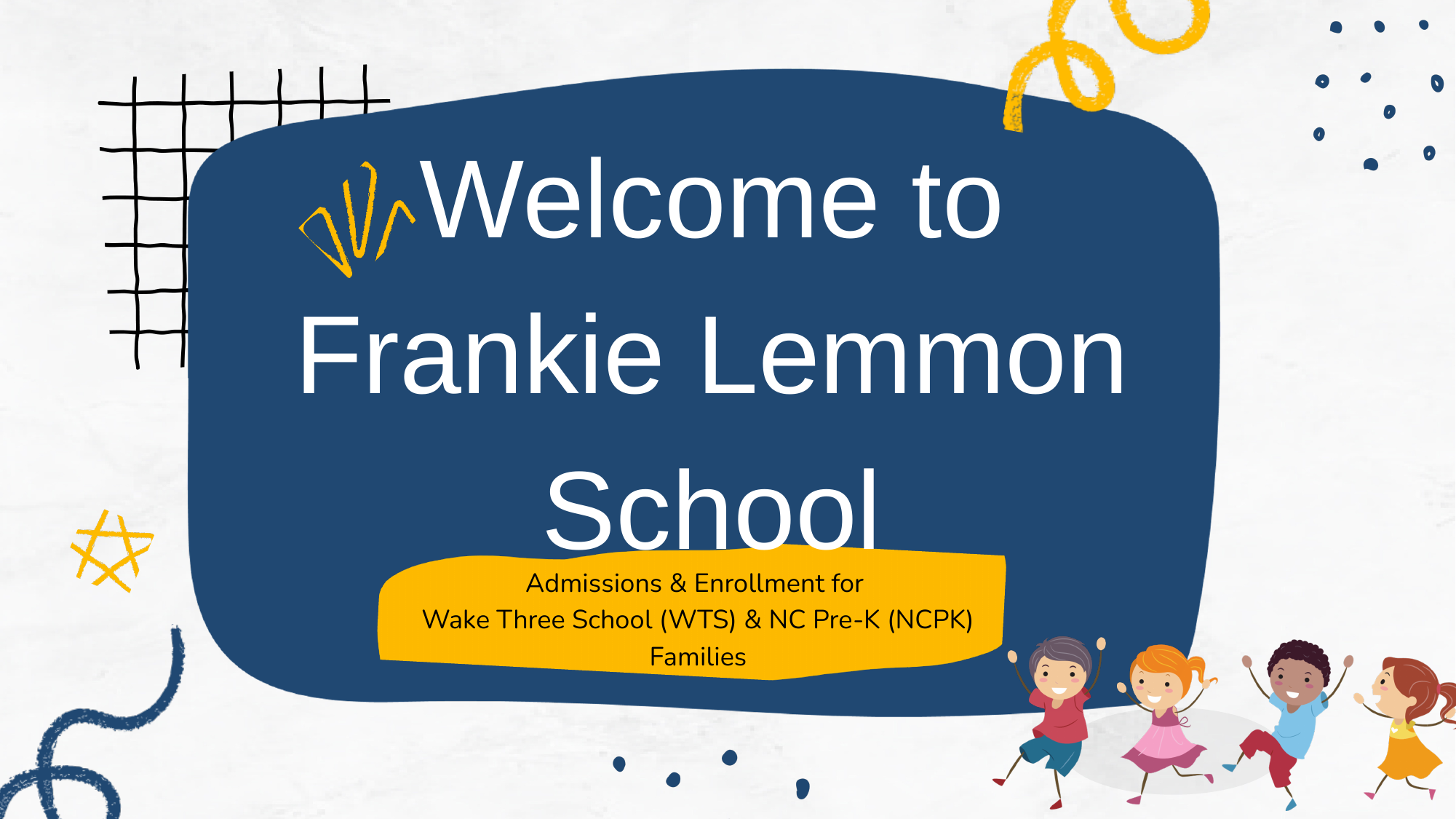

Welcome to Frankie Lemmon School

Admissions & Enrollment for
Wake Three School (WTS) & NC Pre-K (NCPK) Families